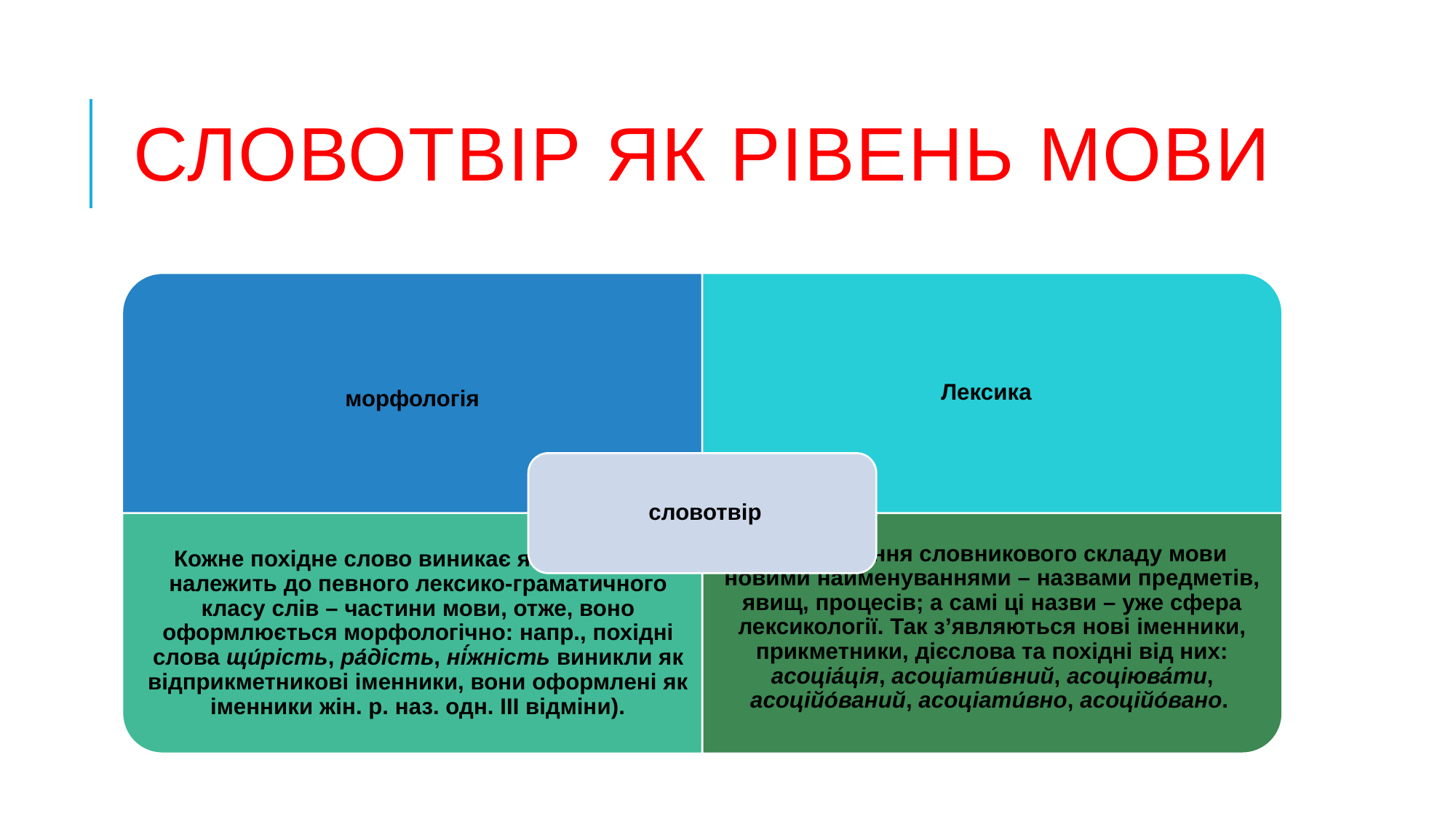

# Словотвір як рівень мови
морфологія
Лексика
Кожне похідне слово виникає як слово, що належить до певного лексико-граматичного класу слів – частини мови, отже, воно оформлюється морфологічно: напр., похідні слова щи́рість, ра́дість, ні́жність виникли як відприкметникові іменники, вони оформлені як іменники жін. р. наз. одн. ІІІ відміни).
– поповнення словникового складу мови новими найменуваннями – назвами предметів, явищ, процесів; а самі ці назви – уже сфера лексикології. Так з’являються нові іменники, прикметники, дієслова та похідні від них: асоціа́ція, асоціати́вний, асоціюва́ти, асоційо́ваний, асоціати́вно, асоційо́вано.
словотвір